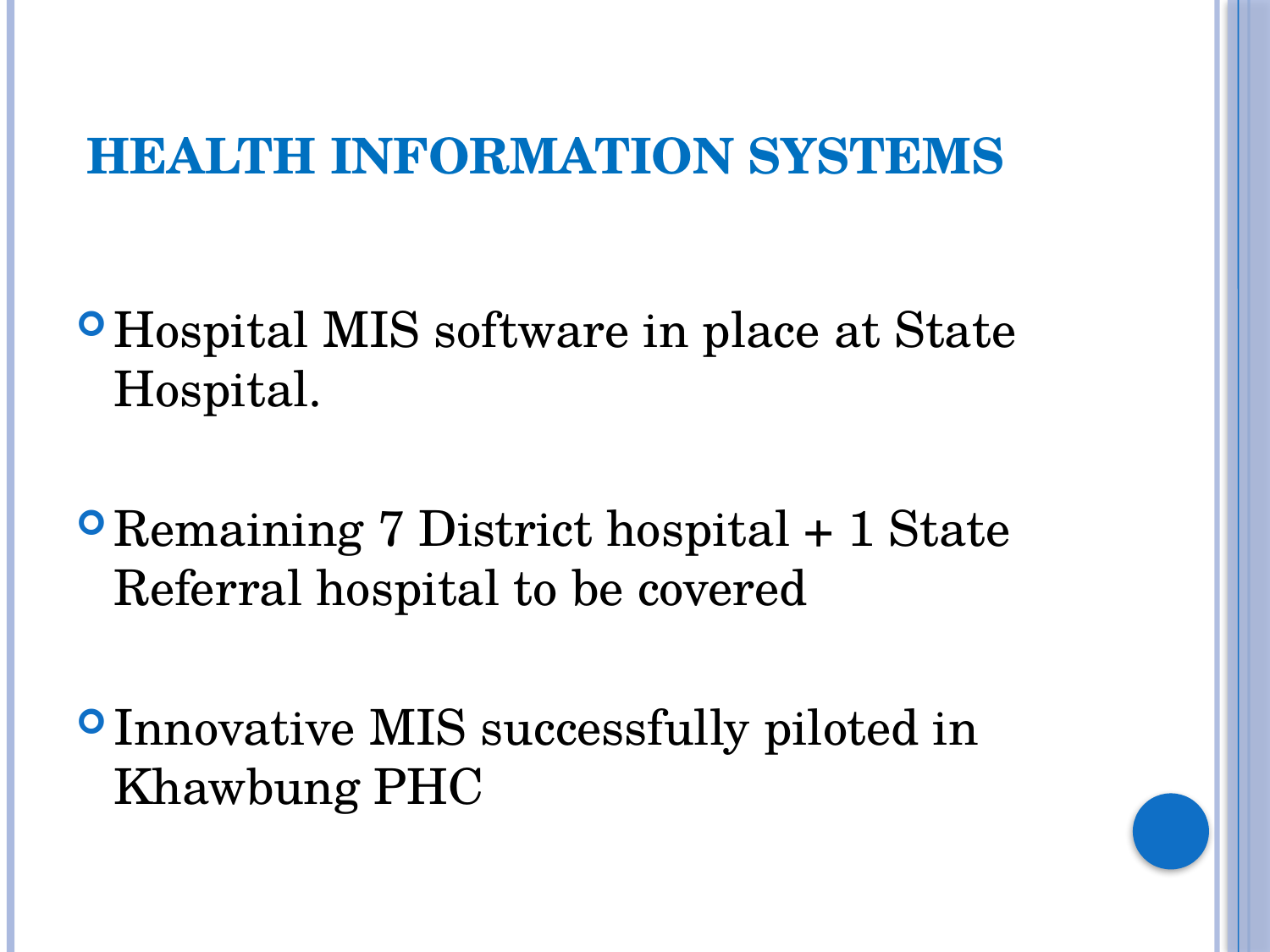

# Health Information Systems

Hospital MIS software in place at State Hospital.

Remaining 7 District hospital + 1 State Referral hospital to be covered

Innovative MIS successfully piloted in Khawbung PHC